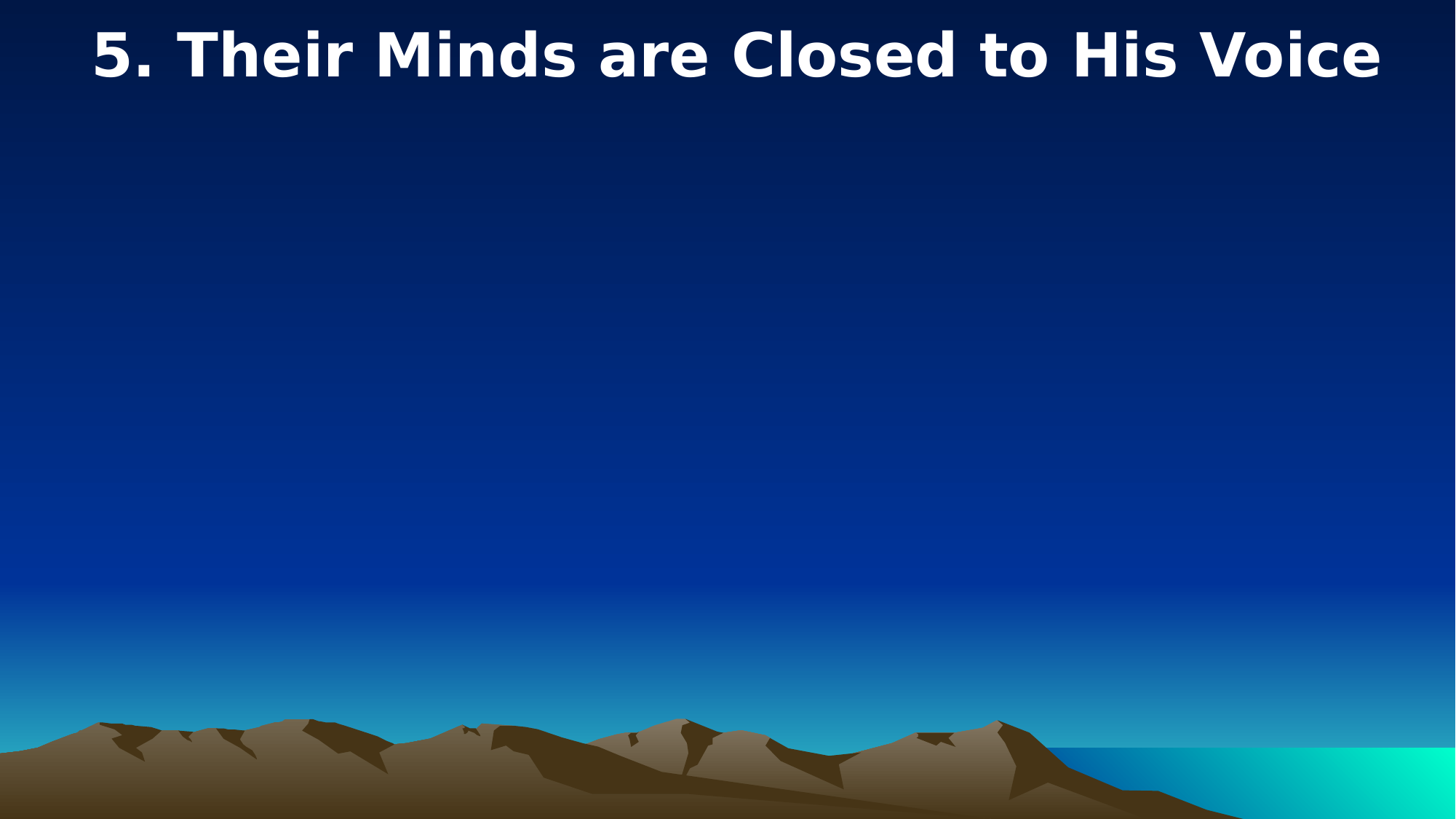

5. Their Minds are Closed to His Voice